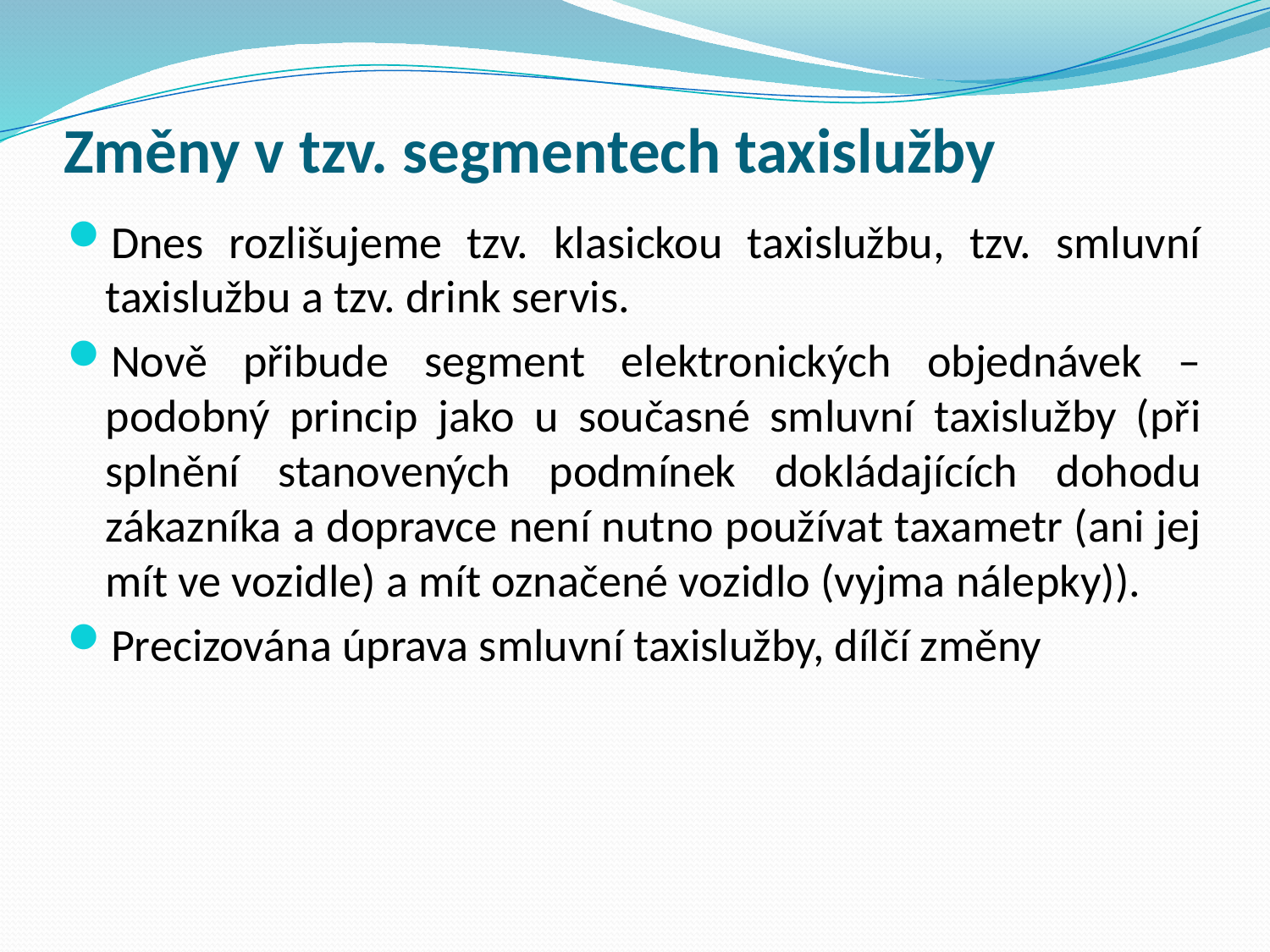

# Změny v tzv. segmentech taxislužby
Dnes rozlišujeme tzv. klasickou taxislužbu, tzv. smluvní taxislužbu a tzv. drink servis.
Nově přibude segment elektronických objednávek – podobný princip jako u současné smluvní taxislužby (při splnění stanovených podmínek dokládajících dohodu zákazníka a dopravce není nutno používat taxametr (ani jej mít ve vozidle) a mít označené vozidlo (vyjma nálepky)).
Precizována úprava smluvní taxislužby, dílčí změny